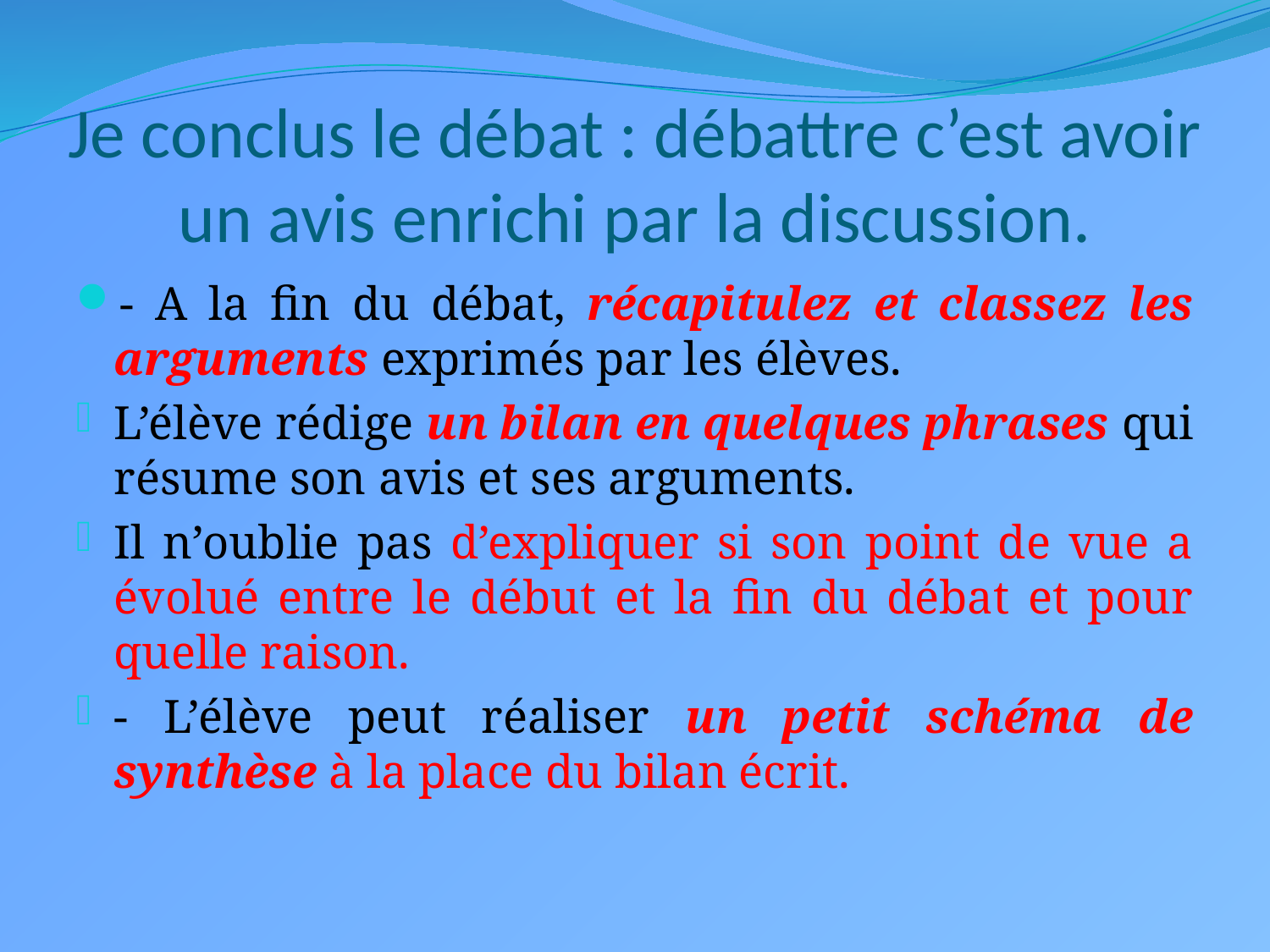

# Je conclus le débat : débattre c’est avoir un avis enrichi par la discussion.
- A la fin du débat, récapitulez et classez les arguments exprimés par les élèves.
L’élève rédige un bilan en quelques phrases qui résume son avis et ses arguments.
Il n’oublie pas d’expliquer si son point de vue a évolué entre le début et la fin du débat et pour quelle raison.
- L’élève peut réaliser un petit schéma de synthèse à la place du bilan écrit.